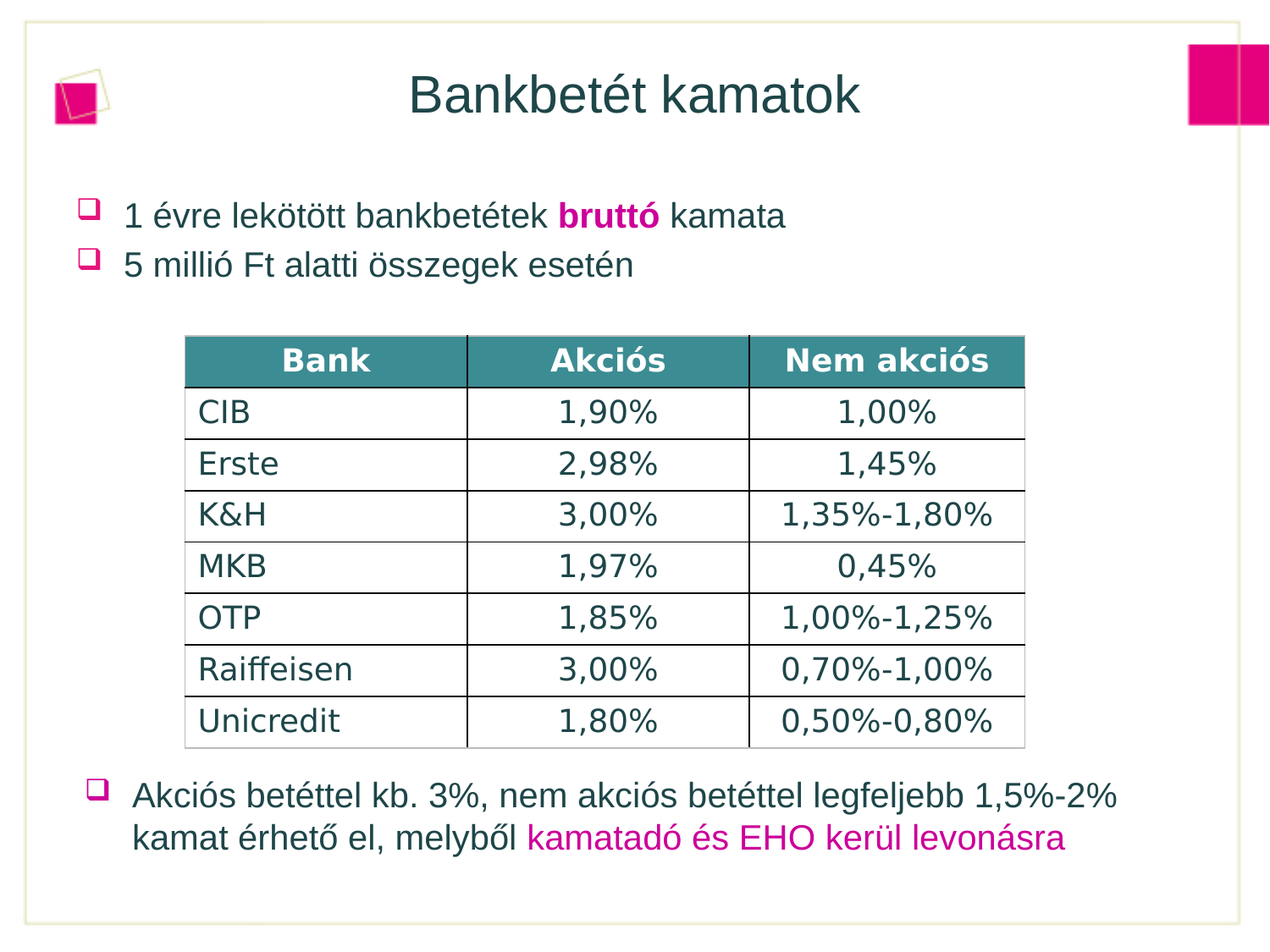

# Bankbetét kamatok
1 évre lekötött bankbetétek bruttó kamata
5 millió Ft alatti összegek esetén
| Bank | Akciós | Nem akciós |
| --- | --- | --- |
| CIB | 1,90% | 1,00% |
| Erste | 2,98% | 1,45% |
| K&H | 3,00% | 1,35%-1,80% |
| MKB | 1,97% | 0,45% |
| OTP | 1,85% | 1,00%-1,25% |
| Raiffeisen | 3,00% | 0,70%-1,00% |
| Unicredit | 1,80% | 0,50%-0,80% |
Akciós betéttel kb. 3%, nem akciós betéttel legfeljebb 1,5%-2% kamat érhető el, melyből kamatadó és EHO kerül levonásra